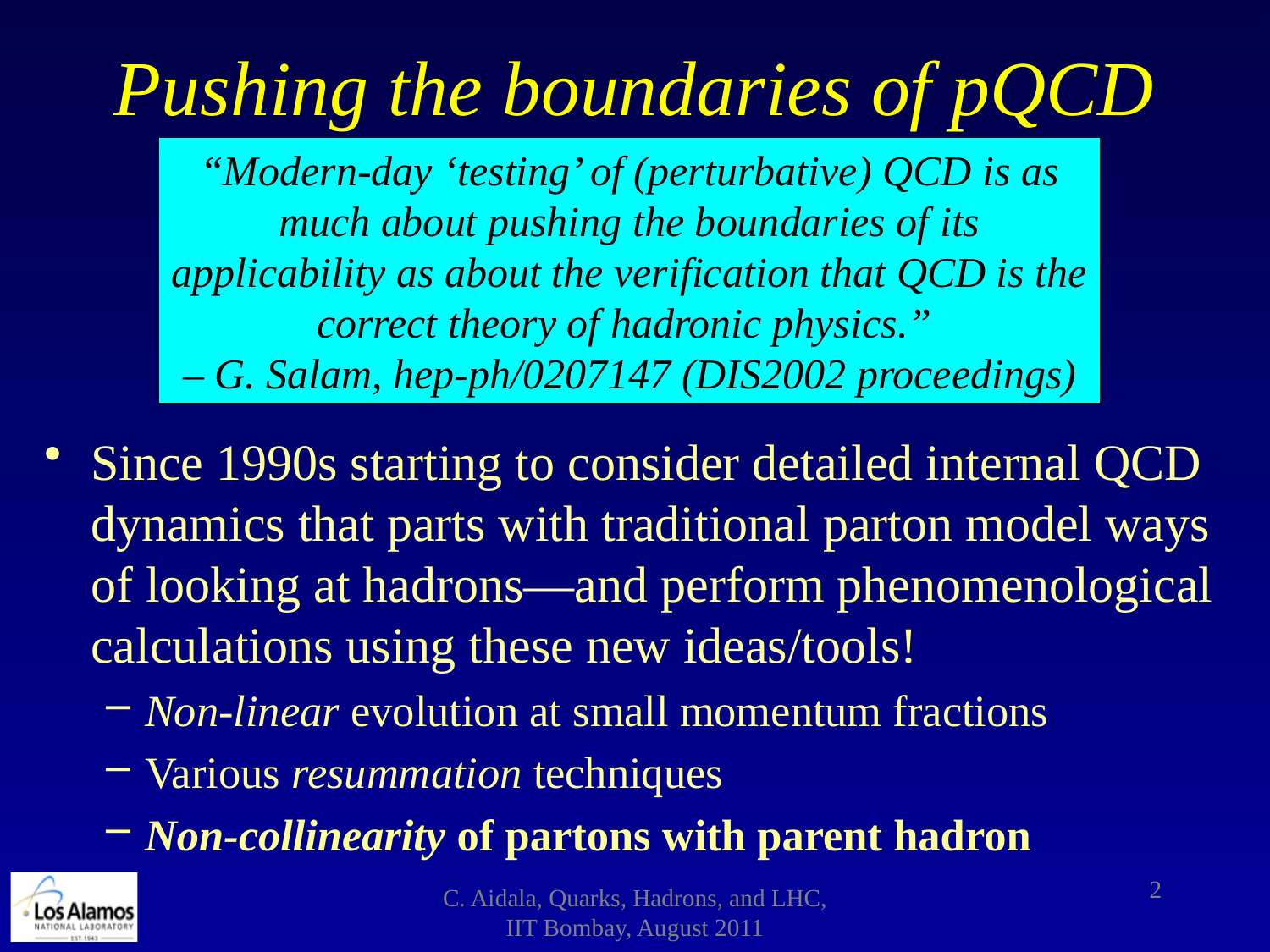

# Pushing the boundaries of pQCD
“Modern-day ‘testing’ of (perturbative) QCD is as much about pushing the boundaries of its applicability as about the verification that QCD is the correct theory of hadronic physics.”
– G. Salam, hep-ph/0207147 (DIS2002 proceedings)
Since 1990s starting to consider detailed internal QCD dynamics that parts with traditional parton model ways of looking at hadrons—and perform phenomenological calculations using these new ideas/tools!
Non-linear evolution at small momentum fractions
Various resummation techniques
Non-collinearity of partons with parent hadron

2
C. Aidala, Quarks, Hadrons, and LHC, IIT Bombay, August 2011